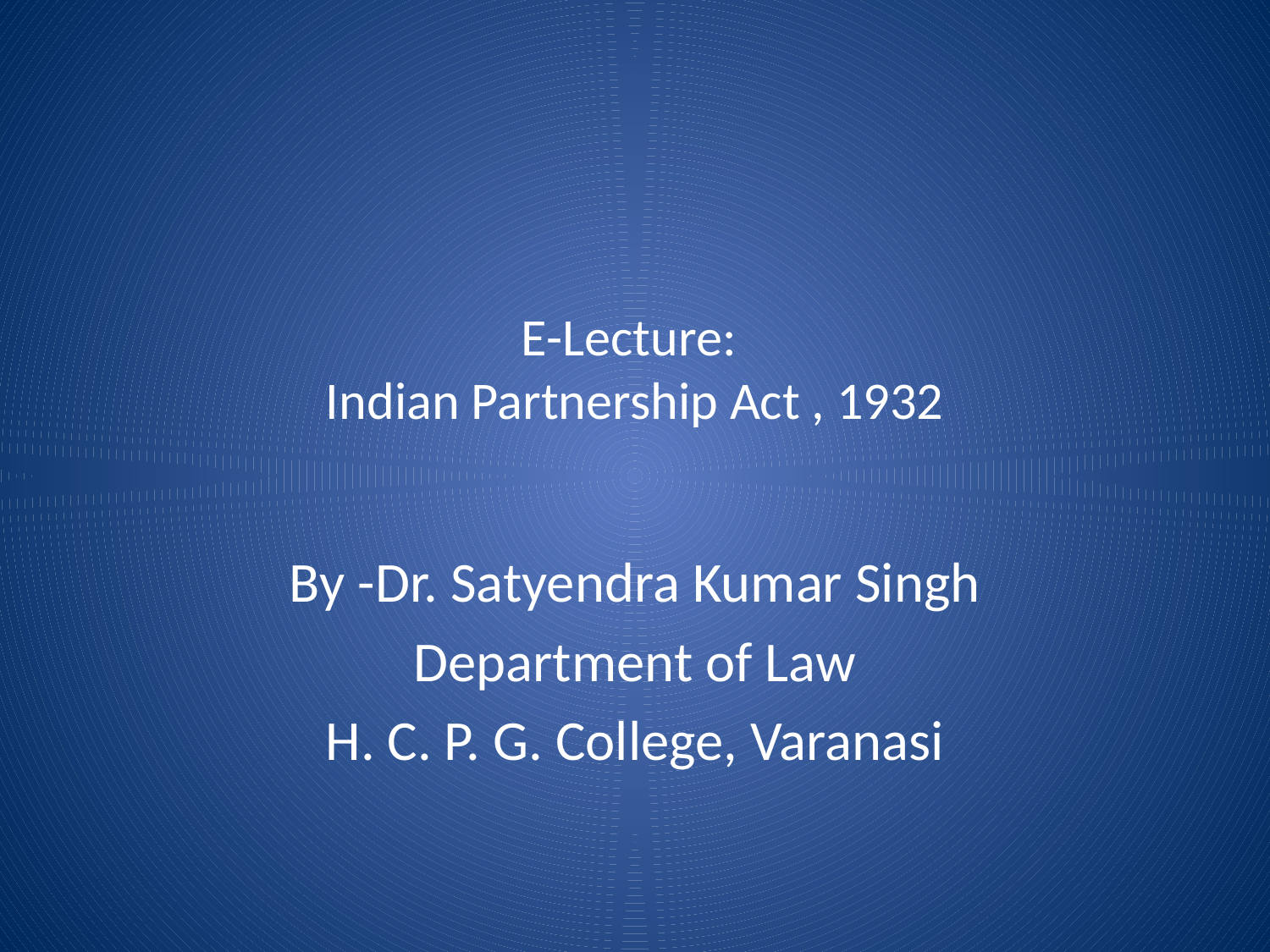

# E-Lecture: Indian Partnership Act , 1932
By -Dr. Satyendra Kumar Singh
Department of Law
H. C. P. G. College, Varanasi